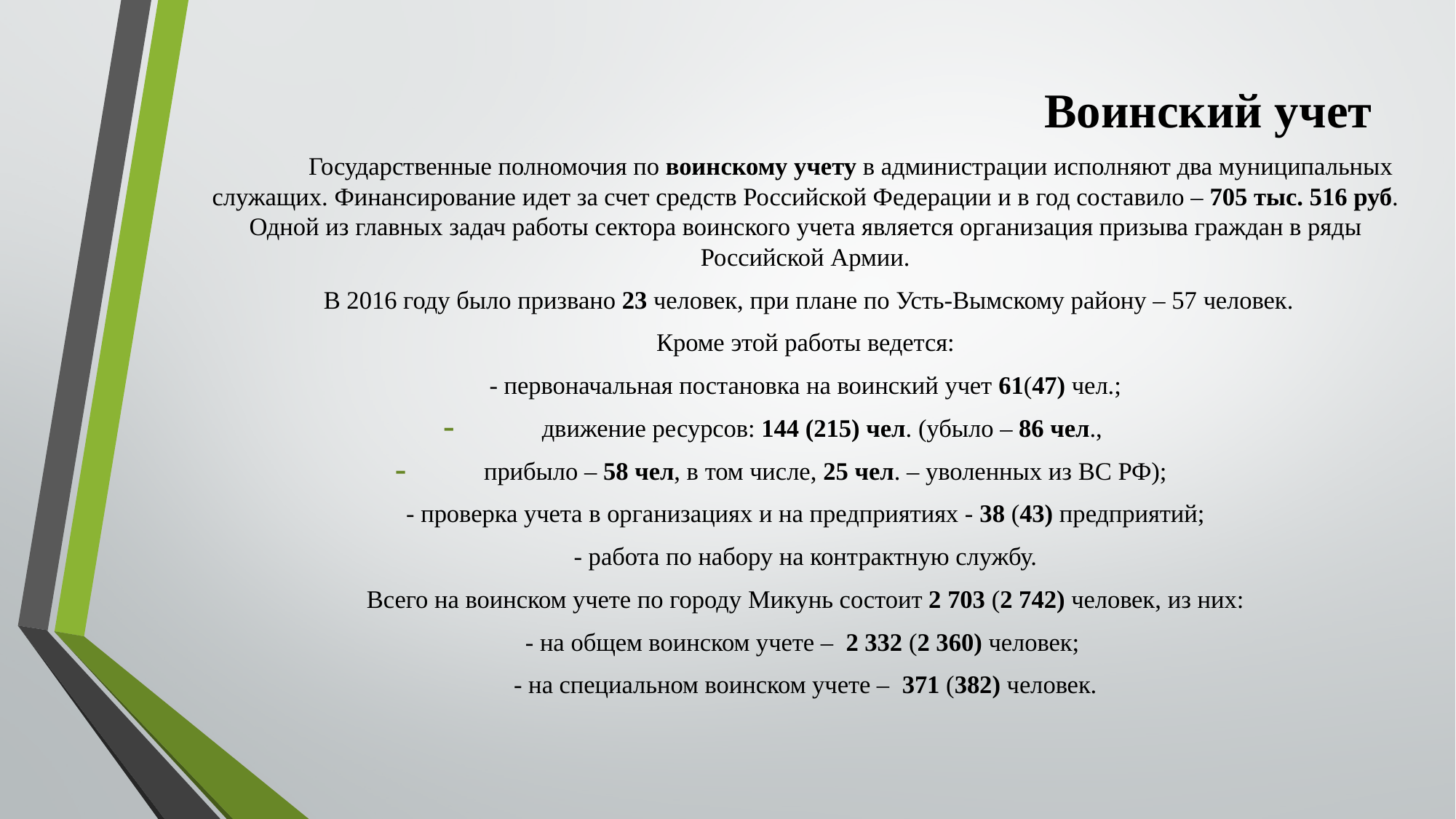

# Воинский учет
	Государственные полномочия по воинскому учету в администрации исполняют два муниципальных служащих. Финансирование идет за счет средств Российской Федерации и в год составило – 705 тыс. 516 руб. Одной из главных задач работы сектора воинского учета является организация призыва граждан в ряды Российской Армии.
 В 2016 году было призвано 23 человек, при плане по Усть-Вымскому району – 57 человек.
Кроме этой работы ведется:
- первоначальная постановка на воинский учет 61(47) чел.;
движение ресурсов: 144 (215) чел. (убыло – 86 чел.,
прибыло – 58 чел, в том числе, 25 чел. – уволенных из ВС РФ);
- проверка учета в организациях и на предприятиях - 38 (43) предприятий;
- работа по набору на контрактную службу.
Всего на воинском учете по городу Микунь состоит 2 703 (2 742) человек, из них:
- на общем воинском учете –  2 332 (2 360) человек;
- на специальном воинском учете –  371 (382) человек.